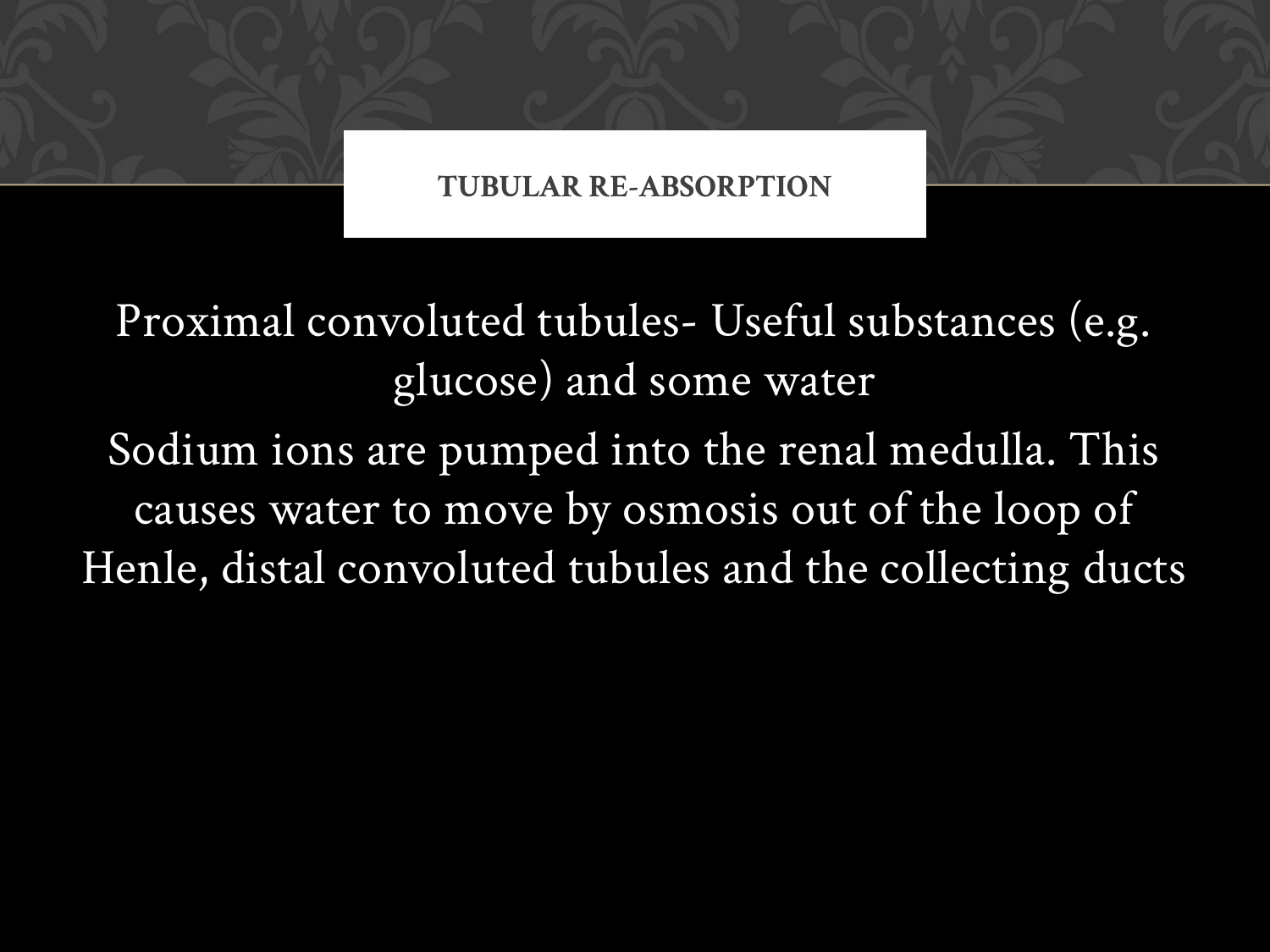

# Tubular re-absorption
Proximal convoluted tubules- Useful substances (e.g. glucose) and some water
Sodium ions are pumped into the renal medulla. This causes water to move by osmosis out of the loop of Henle, distal convoluted tubules and the collecting ducts